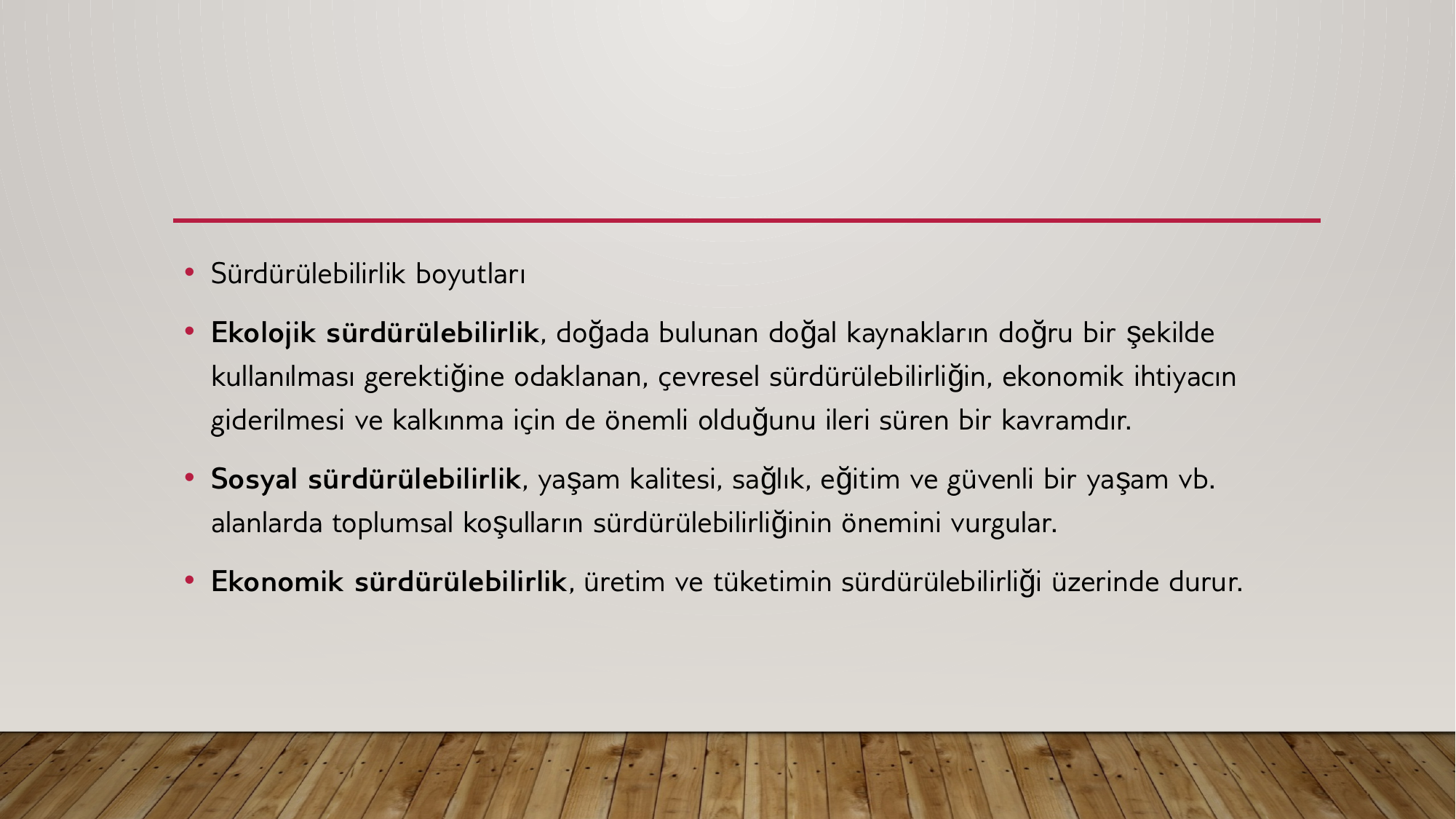

#
Sürdürülebilirlik boyutları
Ekolojik sürdürülebilirlik, doğada bulunan doğal kaynakların doğru bir şekilde kullanılması gerektiğine odaklanan, çevresel sürdürülebilirliğin, ekonomik ihtiyacın giderilmesi ve kalkınma için de önemli olduğunu ileri süren bir kavramdır.
Sosyal sürdürülebilirlik, yaşam kalitesi, sağlık, eğitim ve güvenli bir yaşam vb. alanlarda toplumsal koşulların sürdürülebilirliğinin önemini vurgular.
Ekonomik sürdürülebilirlik, üretim ve tüketimin sürdürülebilirliği üzerinde durur.